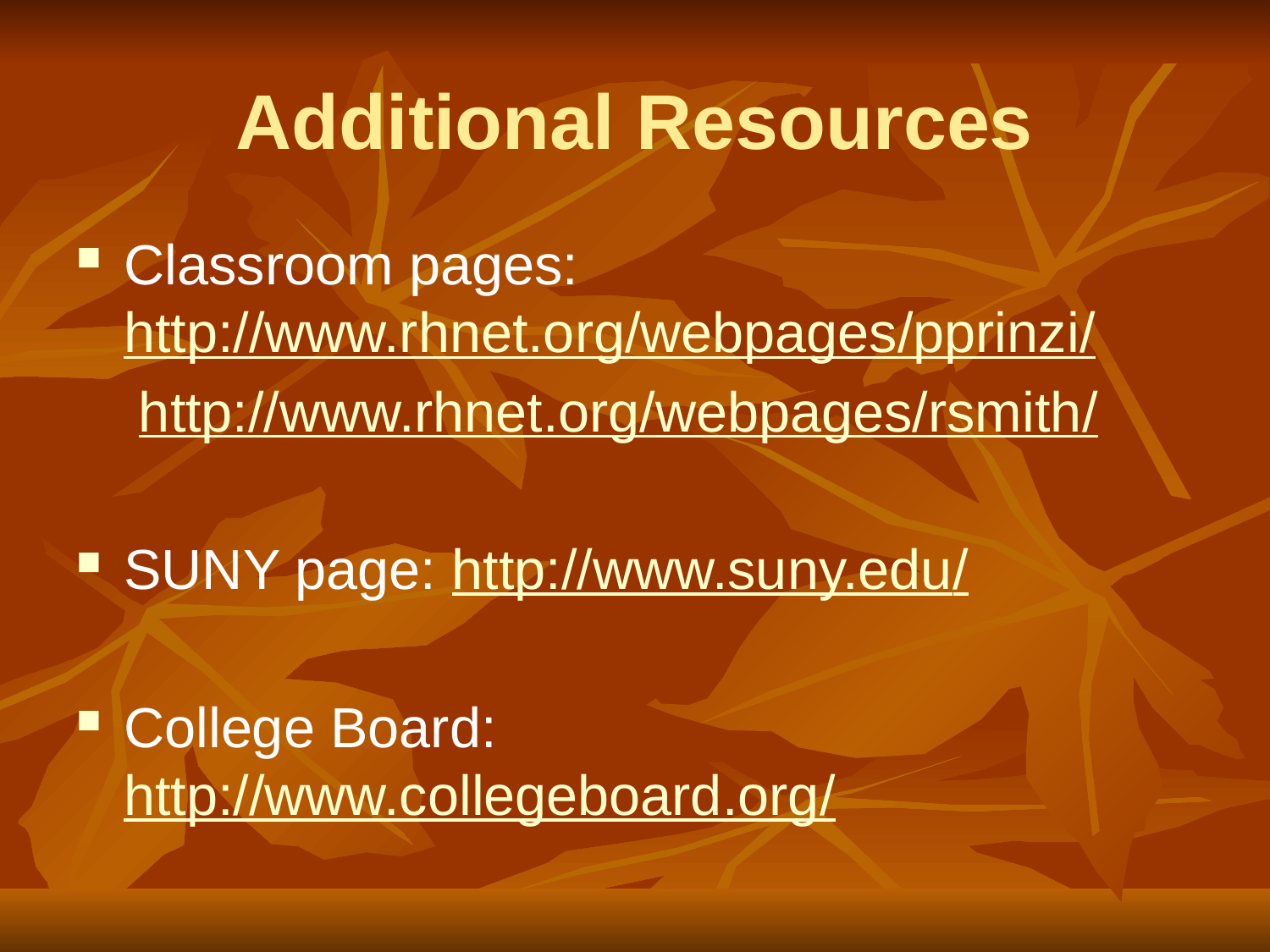

# Additional Resources
Classroom pages: http://www.rhnet.org/webpages/pprinzi/
    http://www.rhnet.org/webpages/rsmith/

SUNY page: http://www.suny.edu/

College Board: http://www.collegeboard.org/